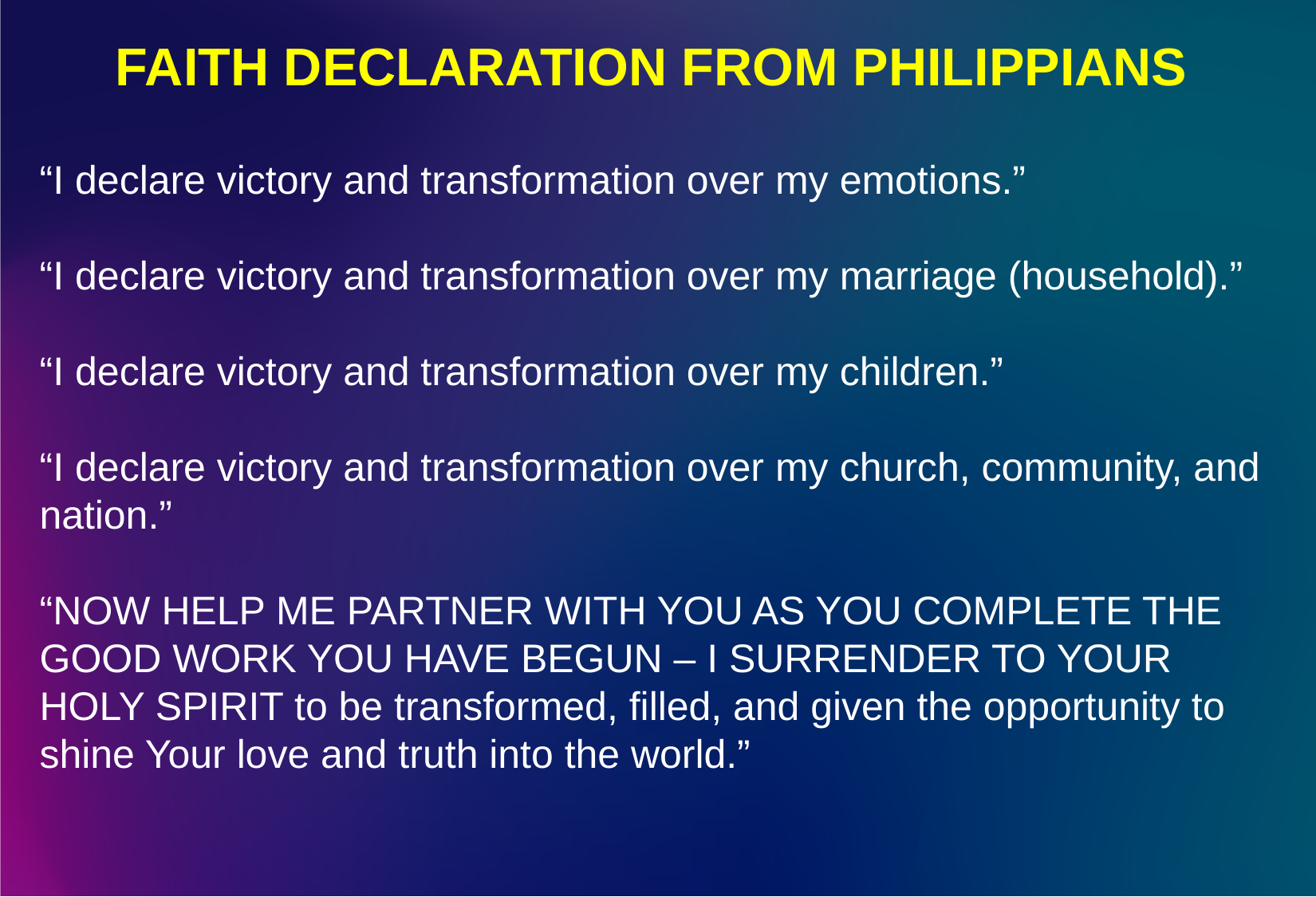

FAITH DECLARATION FROM PHILIPPIANS
“I declare victory and transformation over my emotions.”

“I declare victory and transformation over my marriage (household).”

“I declare victory and transformation over my children.”

“I declare victory and transformation over my church, community, and nation.”

“NOW HELP ME PARTNER WITH YOU AS YOU COMPLETE THE GOOD WORK YOU HAVE BEGUN – I SURRENDER TO YOUR HOLY SPIRIT to be transformed, filled, and given the opportunity to shine Your love and truth into the world.”